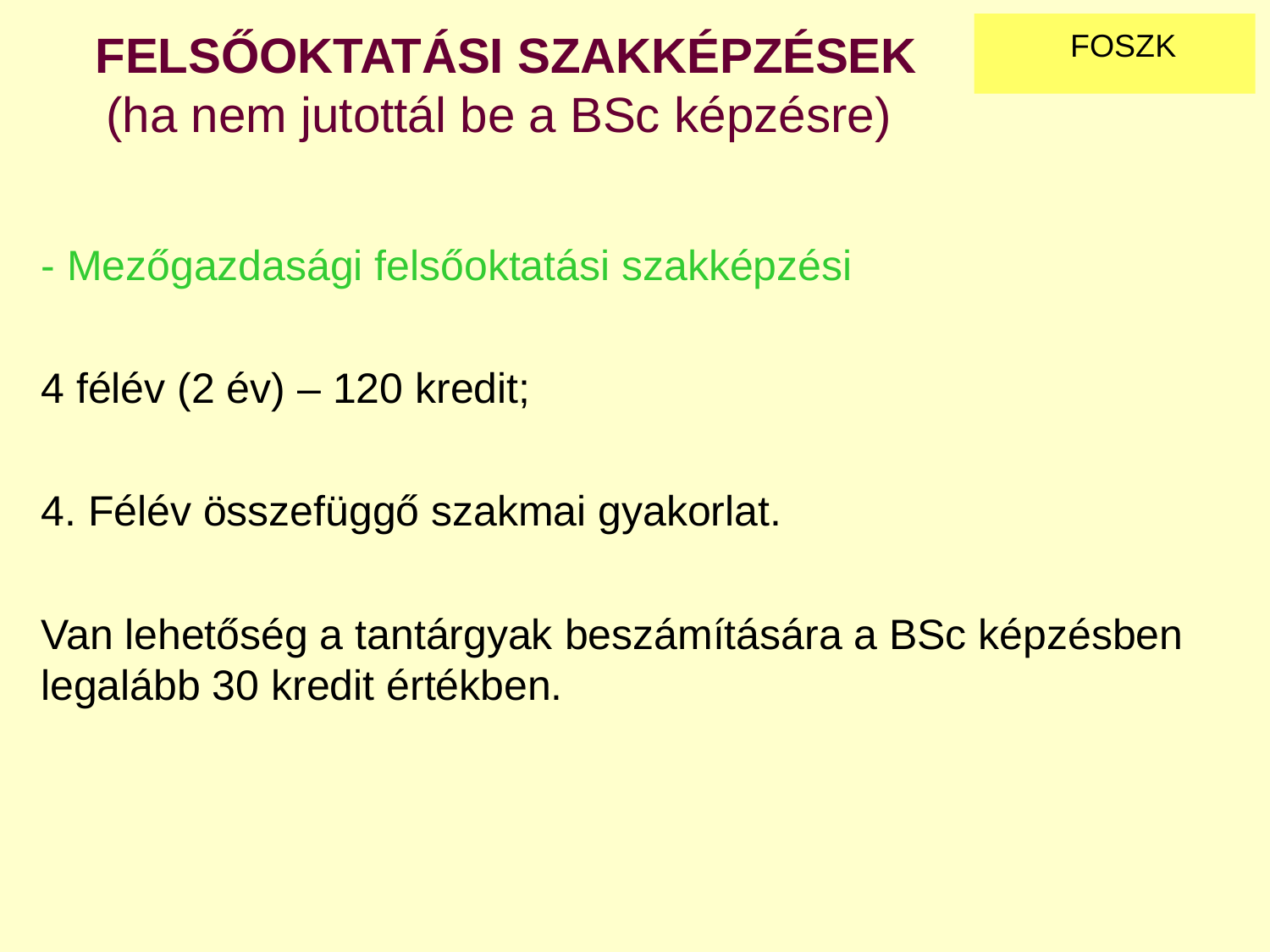

FELSŐOKTATÁSI SZAKKÉPZÉSEK
(ha nem jutottál be a BSc képzésre)

FOSZK
- Mezőgazdasági felsőoktatási szakképzési

4 félév (2 év) – 120 kredit;

4. Félév összefüggő szakmai gyakorlat.

Van lehetőség a tantárgyak beszámítására a BSc képzésben legalább 30 kredit értékben.